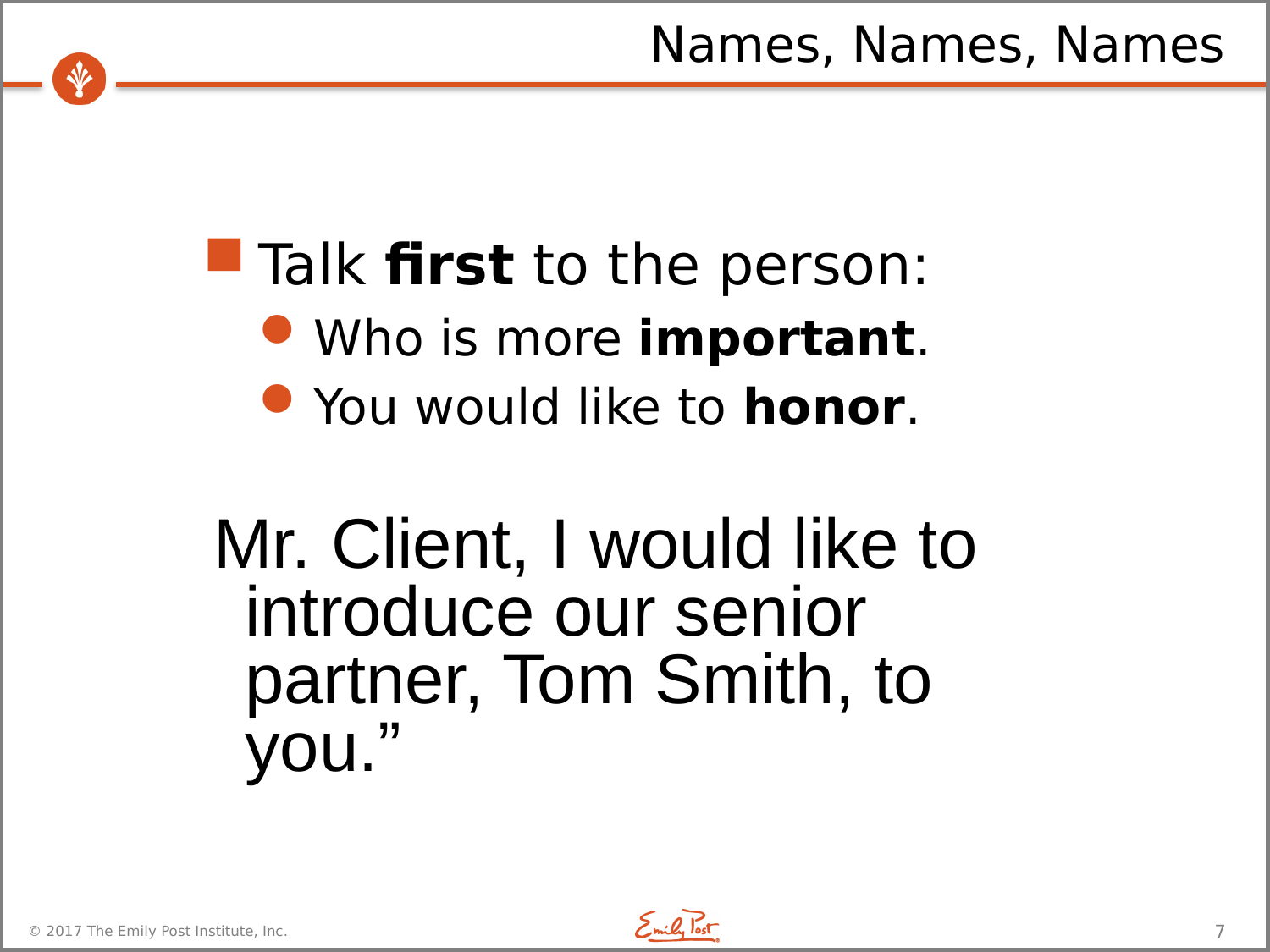

# Names, Names, Names
Talk first to the person:
Who is more important.
You would like to honor.
Mr. Client, I would like to introduce our senior partner, Tom Smith, to you.”